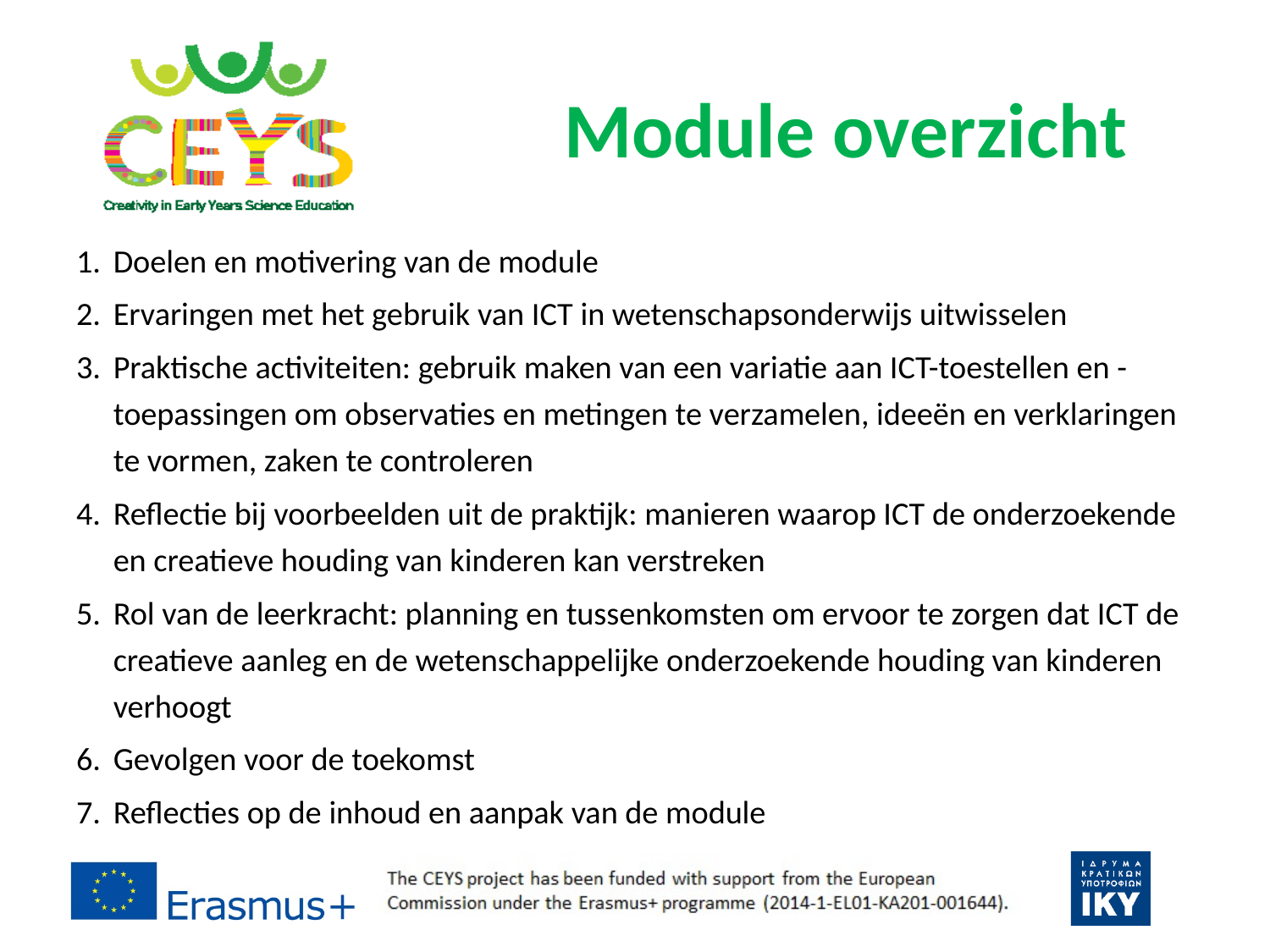

# Module overzicht
Doelen en motivering van de module
Ervaringen met het gebruik van ICT in wetenschapsonderwijs uitwisselen
Praktische activiteiten: gebruik maken van een variatie aan ICT-toestellen en -toepassingen om observaties en metingen te verzamelen, ideeën en verklaringen te vormen, zaken te controleren
Reflectie bij voorbeelden uit de praktijk: manieren waarop ICT de onderzoekende en creatieve houding van kinderen kan verstreken
Rol van de leerkracht: planning en tussenkomsten om ervoor te zorgen dat ICT de creatieve aanleg en de wetenschappelijke onderzoekende houding van kinderen verhoogt
Gevolgen voor de toekomst
Reflecties op de inhoud en aanpak van de module